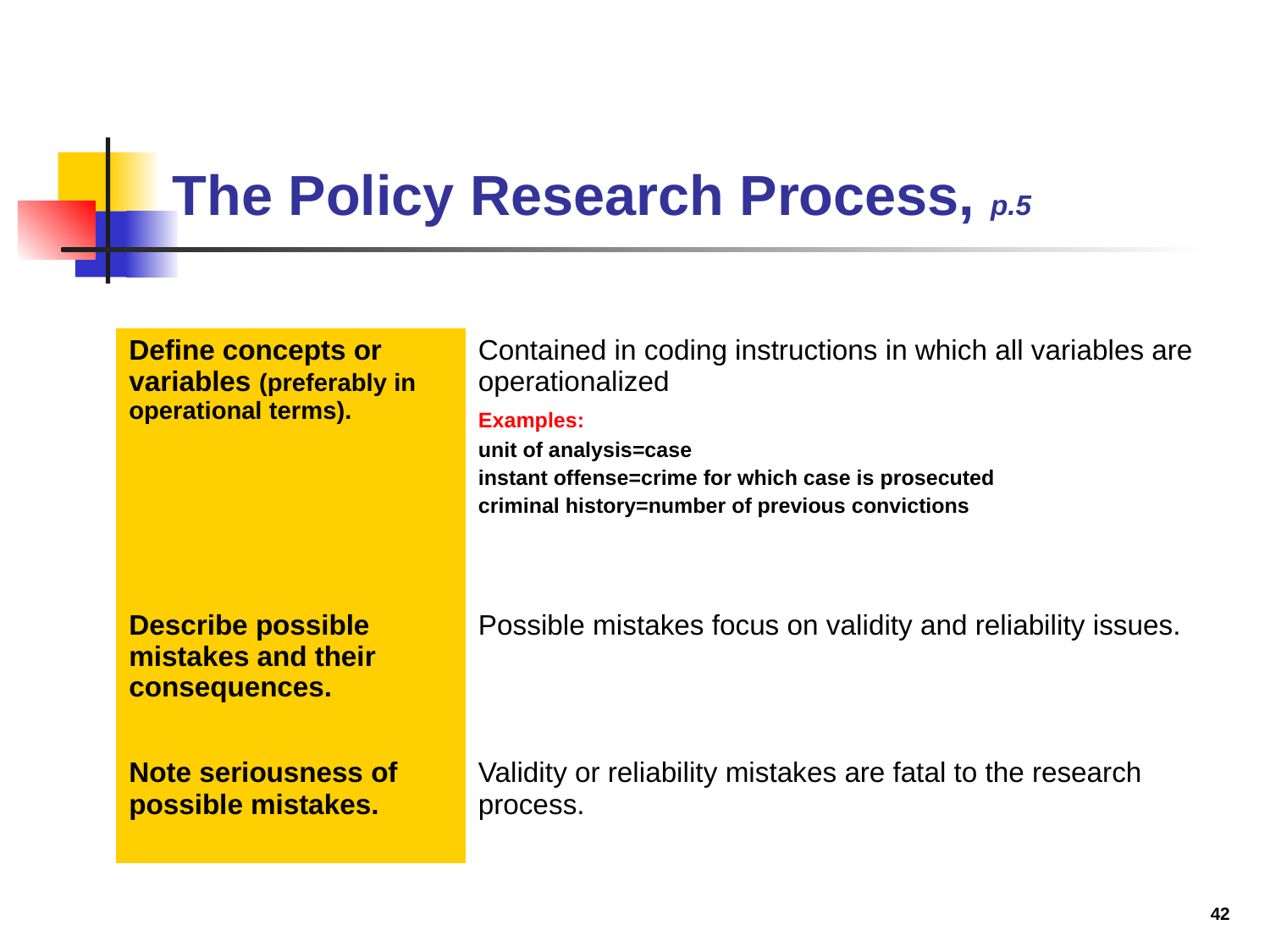

# The Policy Research Process, p.5
| Define concepts or variables (preferably in operational terms). | Contained in coding instructions in which all variables are operationalized Examples: unit of analysis=case instant offense=crime for which case is prosecuted criminal history=number of previous convictions |
| --- | --- |
| Describe possible mistakes and their consequences. | Possible mistakes focus on validity and reliability issues. |
| Note seriousness of possible mistakes. | Validity or reliability mistakes are fatal to the research process. |
42